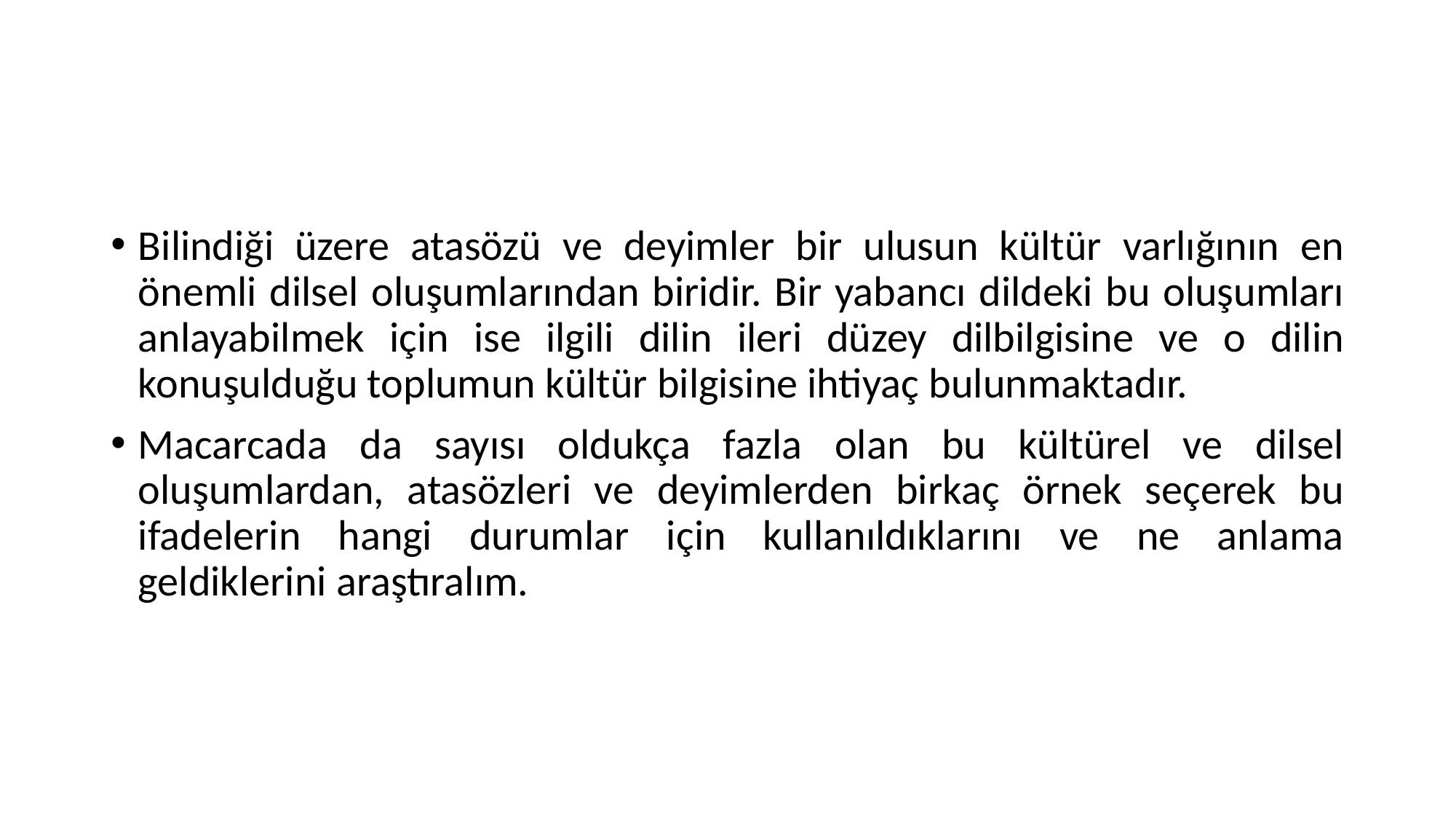

#
Bilindiği üzere atasözü ve deyimler bir ulusun kültür varlığının en önemli dilsel oluşumlarından biridir. Bir yabancı dildeki bu oluşumları anlayabilmek için ise ilgili dilin ileri düzey dilbilgisine ve o dilin konuşulduğu toplumun kültür bilgisine ihtiyaç bulunmaktadır.
Macarcada da sayısı oldukça fazla olan bu kültürel ve dilsel oluşumlardan, atasözleri ve deyimlerden birkaç örnek seçerek bu ifadelerin hangi durumlar için kullanıldıklarını ve ne anlama geldiklerini araştıralım.